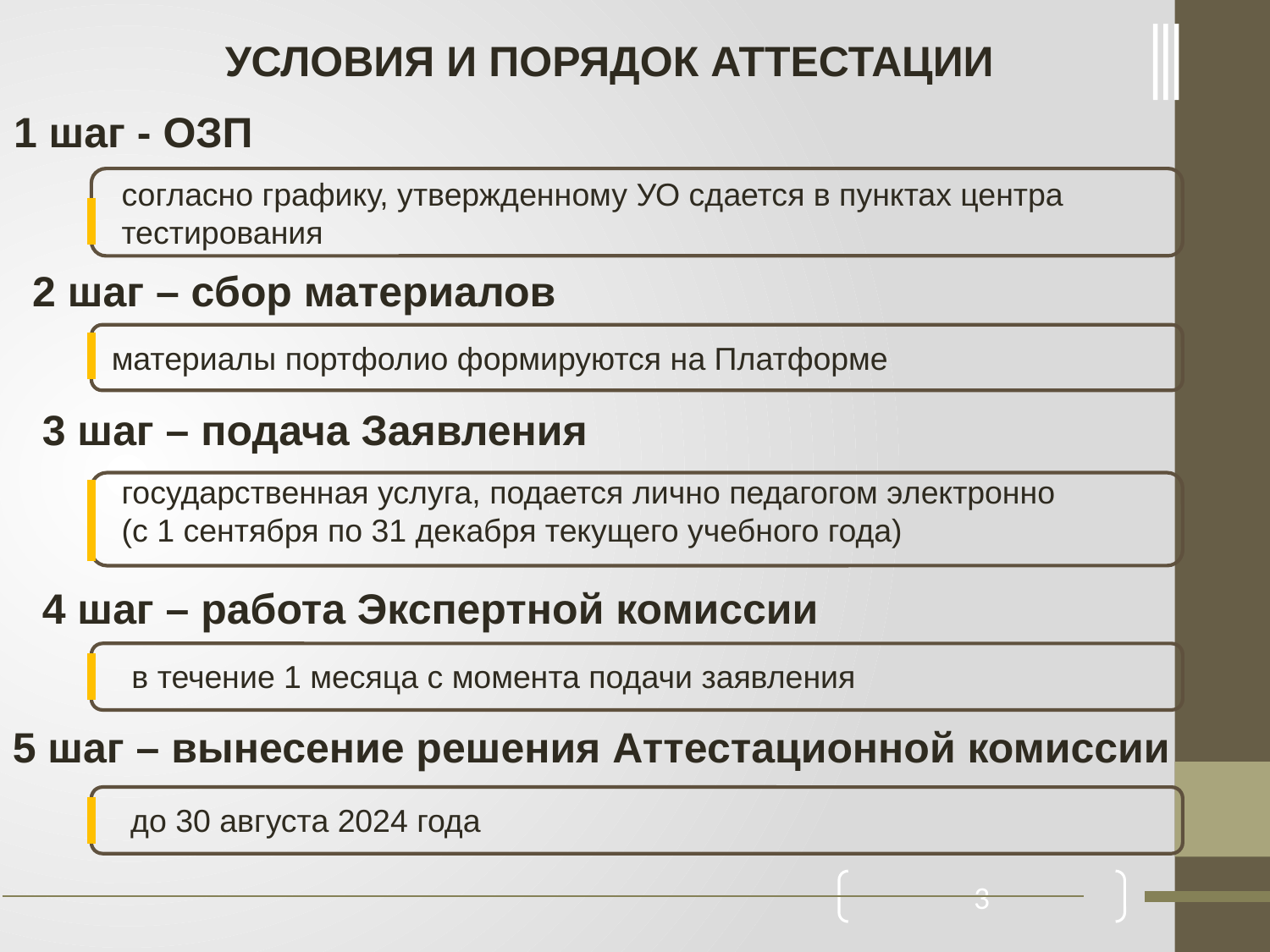

УСЛОВИЯ И ПОРЯДОК АТТЕСТАЦИИ
1 шаг - ОЗП

согласно графику, утвержденному УО сдается в пунктах центра тестирования
2 шаг – сбор материалов

материалы портфолио формируются на Платформе
3 шаг – подача Заявления
государственная услуга, подается лично педагогом электронно
(с 1 сентября по 31 декабря текущего учебного года)

4 шаг – работа Экспертной комиссии

в течение 1 месяца с момента подачи заявления
5 шаг – вынесение решения Аттестационной комиссии

 до 30 августа 2024 года
3